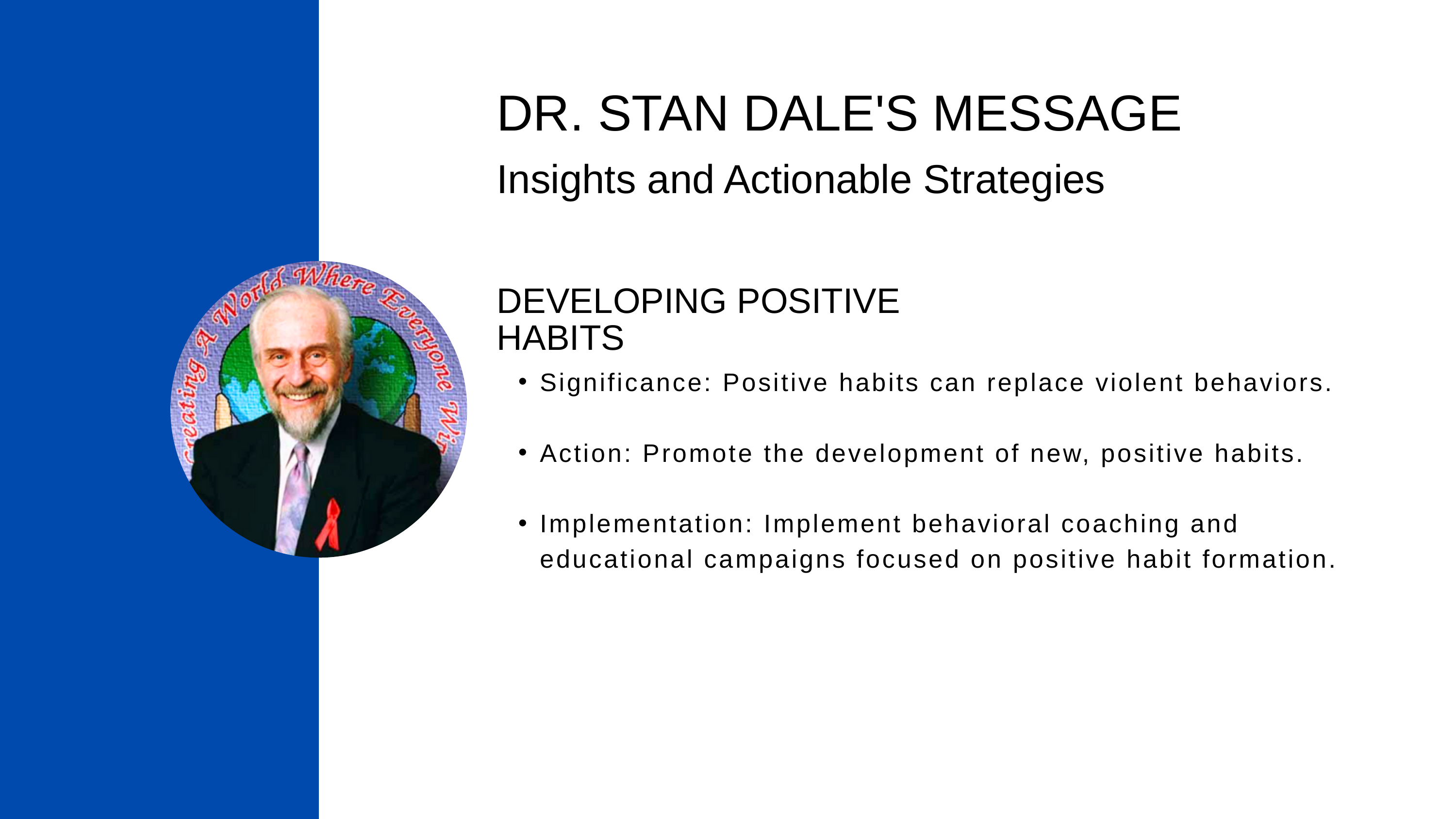

DR. STAN DALE'S MESSAGE

Insights and Actionable Strategies

DEVELOPING POSITIVE HABITS
Significance: Positive habits can replace violent behaviors.

Action: Promote the development of new, positive habits.

Implementation: Implement behavioral coaching and educational campaigns focused on positive habit formation.